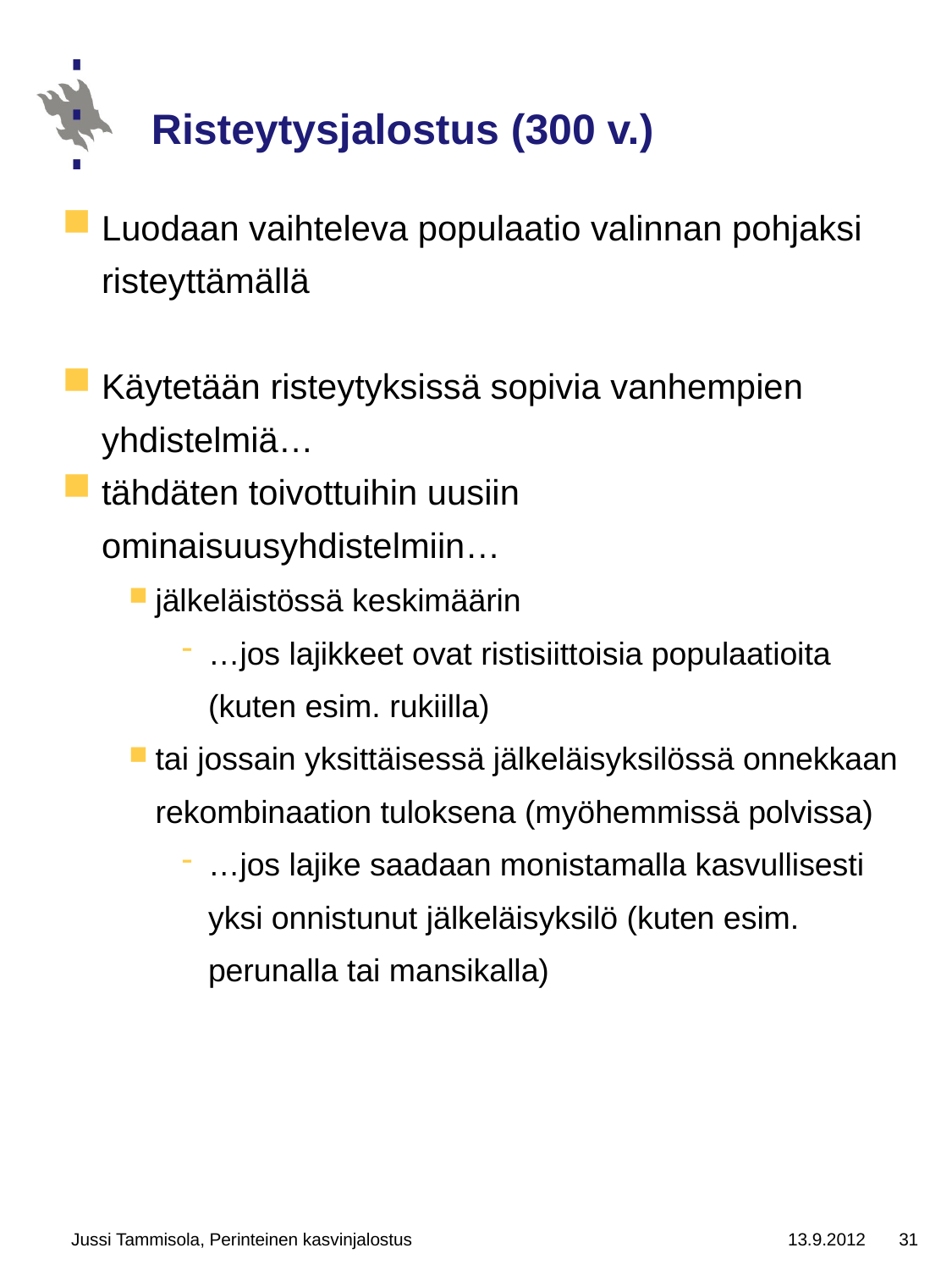

# Risteytysjalostus (300 v.)
Luodaan vaihteleva populaatio valinnan pohjaksi risteyttämällä

Käytetään risteytyksissä sopivia vanhempien yhdistelmiä…
tähdäten toivottuihin uusiin ominaisuusyhdistelmiin…
jälkeläistössä keskimäärin
…jos lajikkeet ovat ristisiittoisia populaatioita (kuten esim. rukiilla)
tai jossain yksittäisessä jälkeläisyksilössä onnekkaan rekombinaation tuloksena (myöhemmissä polvissa)
…jos lajike saadaan monistamalla kasvullisesti yksi onnistunut jälkeläisyksilö (kuten esim. perunalla tai mansikalla)

Jussi Tammisola, Perinteinen kasvinjalostus
13.9.2012
31